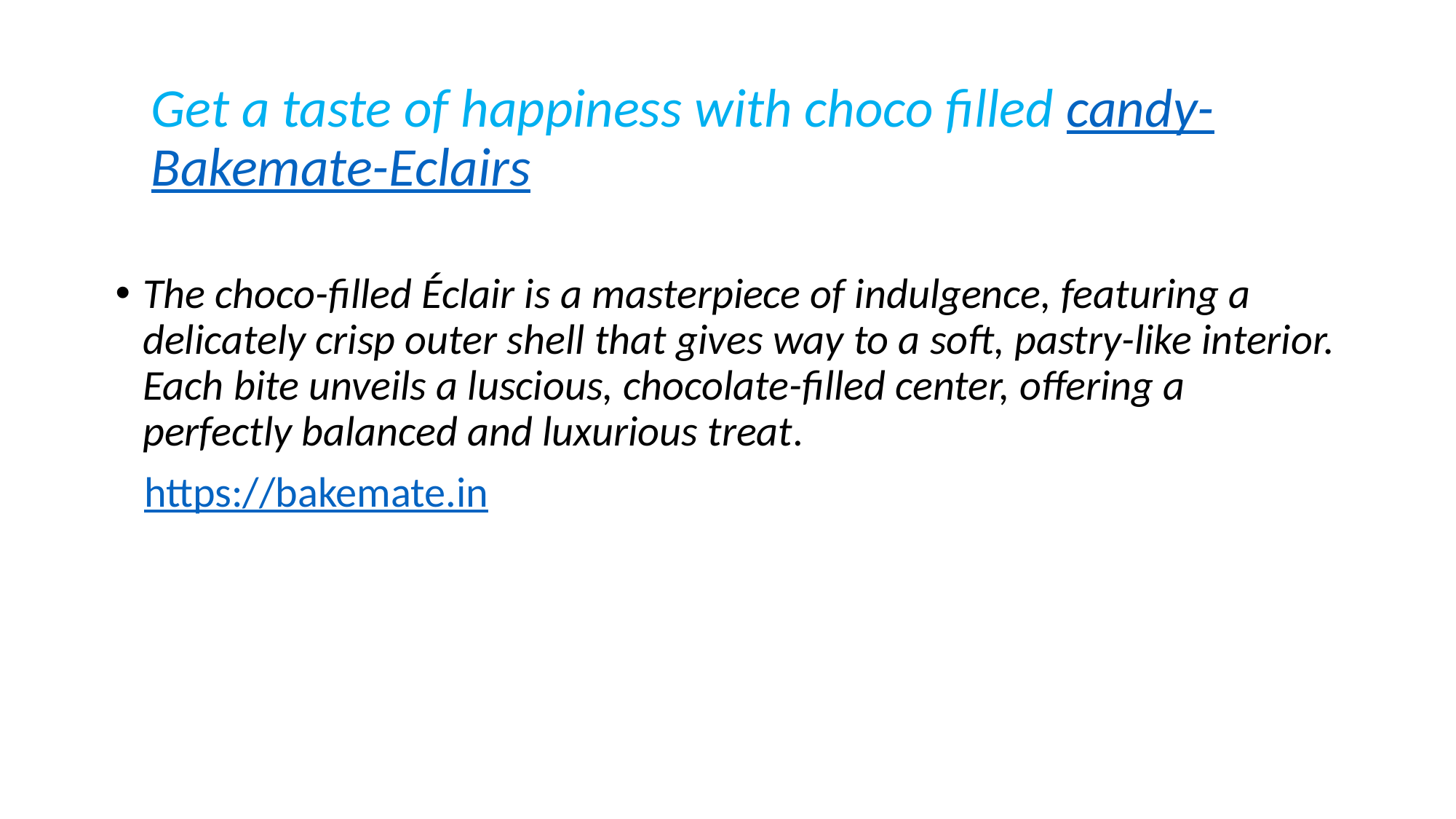

# Get a taste of happiness with choco filled candy-Bakemate-Eclairs
The choco-filled Éclair is a masterpiece of indulgence, featuring a delicately crisp outer shell that gives way to a soft, pastry-like interior. Each bite unveils a luscious, chocolate-filled center, offering a perfectly balanced and luxurious treat.
   https://bakemate.in